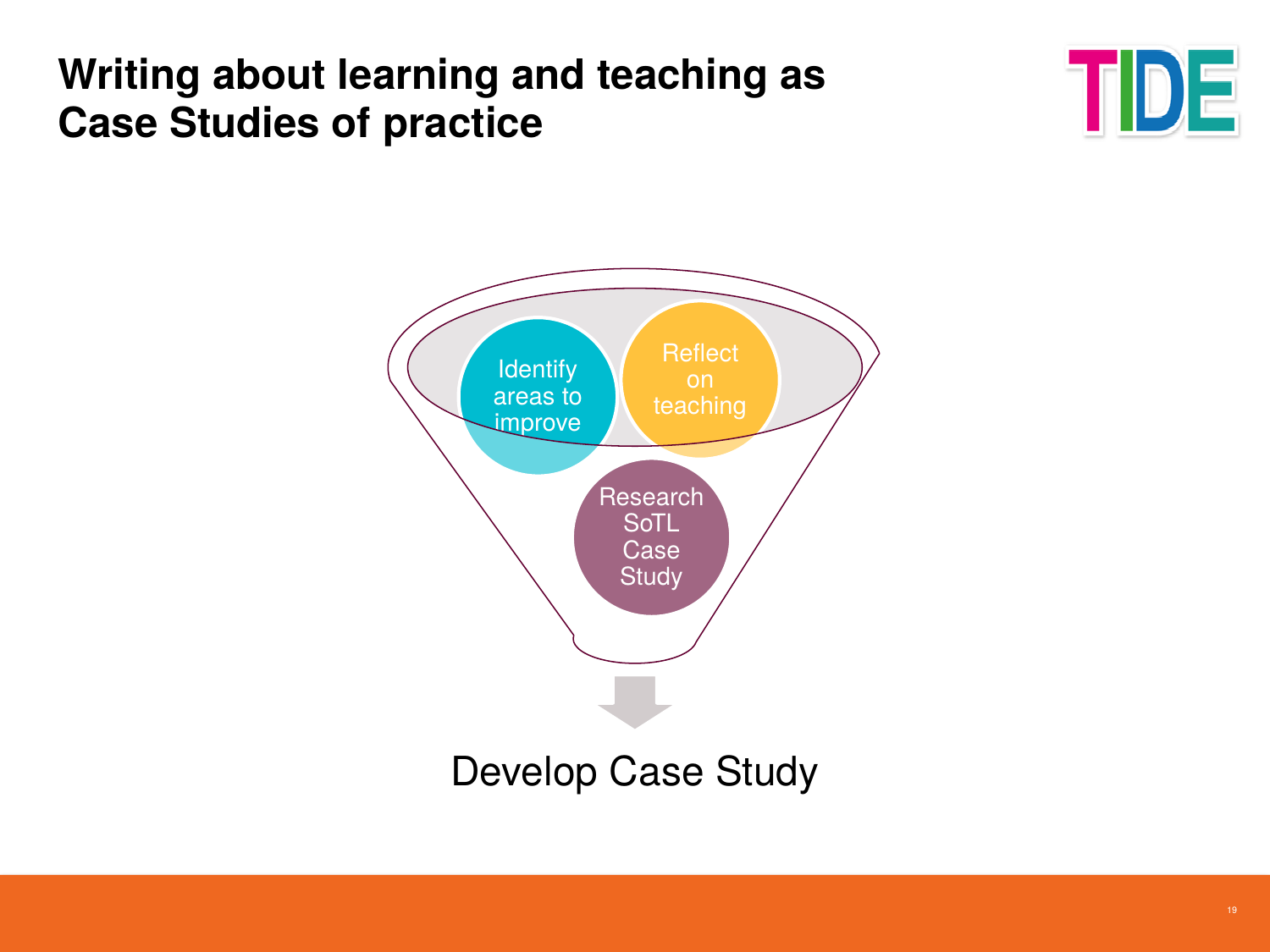

# Writing about learning and teaching as Case Studies of practice
Develop Case Study
Research SoTL Case Study
Identify areas to improve
Reflect on teaching
19